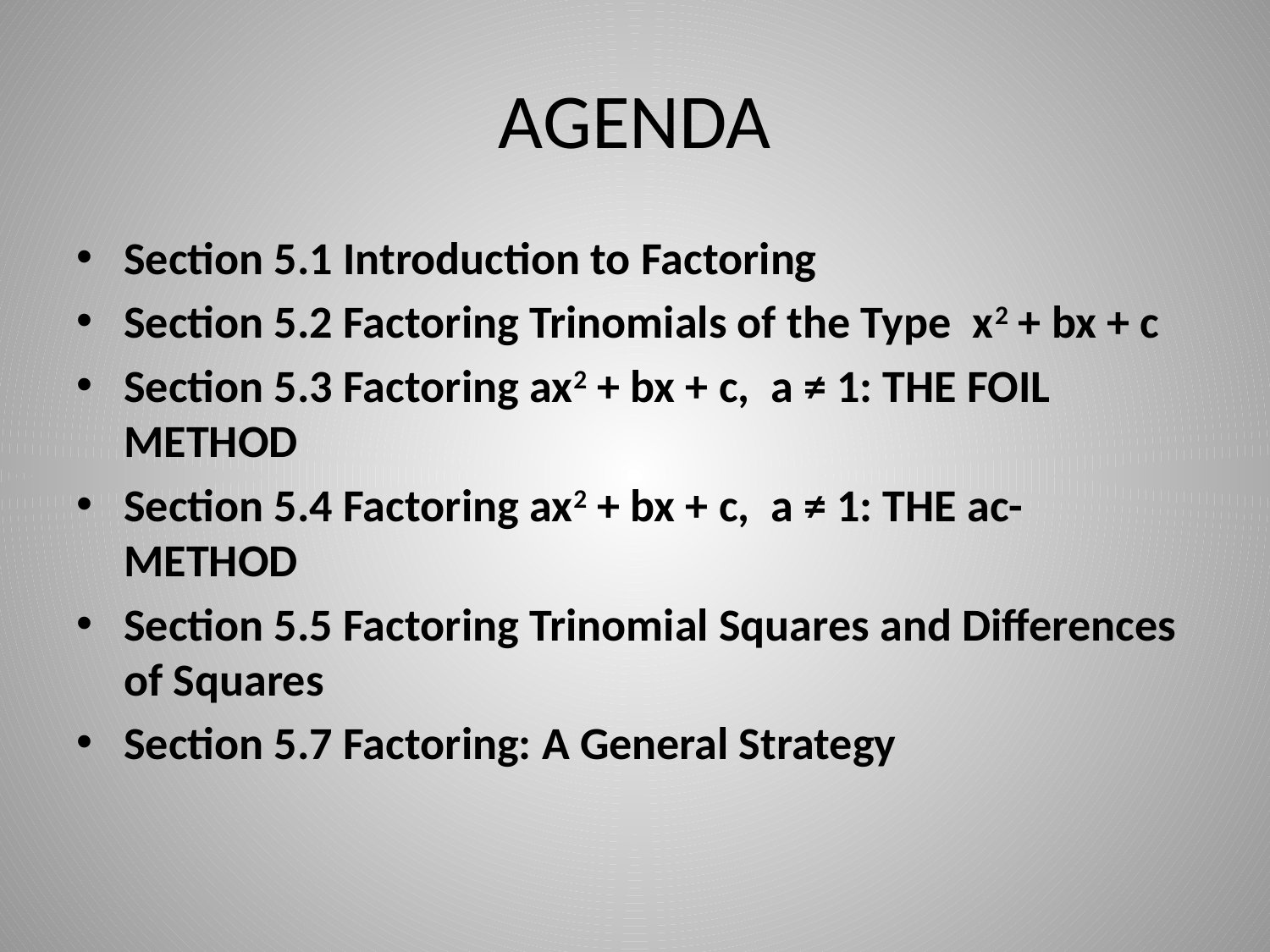

# AGENDA
Section 5.1 Introduction to Factoring
Section 5.2 Factoring Trinomials of the Type  x2 + bx + c
Section 5.3 Factoring ax2 + bx + c,  a ≠ 1: THE FOIL METHOD
Section 5.4 Factoring ax2 + bx + c,  a ≠ 1: THE ac- METHOD
Section 5.5 Factoring Trinomial Squares and Differences of Squares
Section 5.7 Factoring: A General Strategy
2